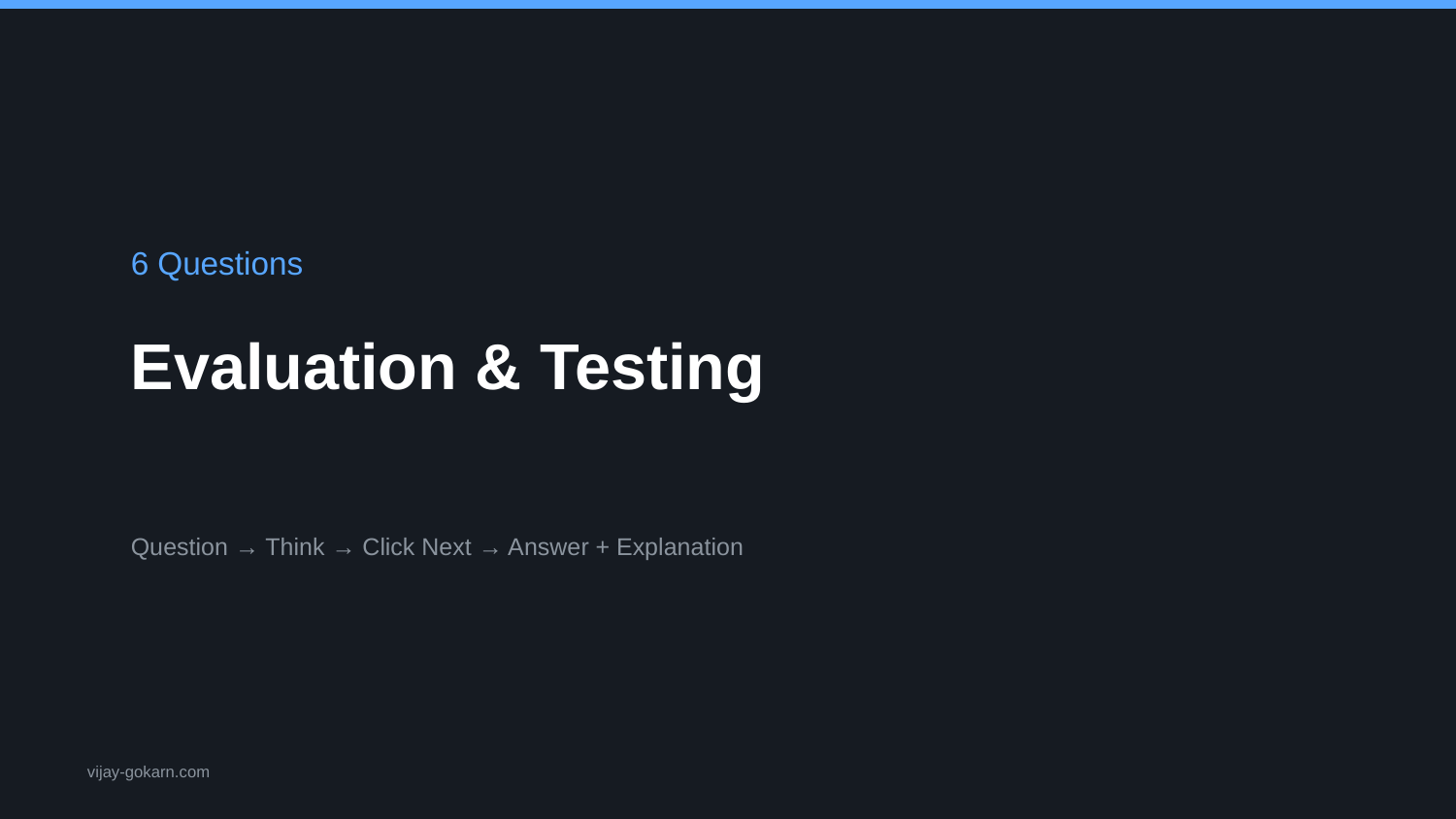

6 Questions
Evaluation & Testing
Question → Think → Click Next → Answer + Explanation
vijay-gokarn.com